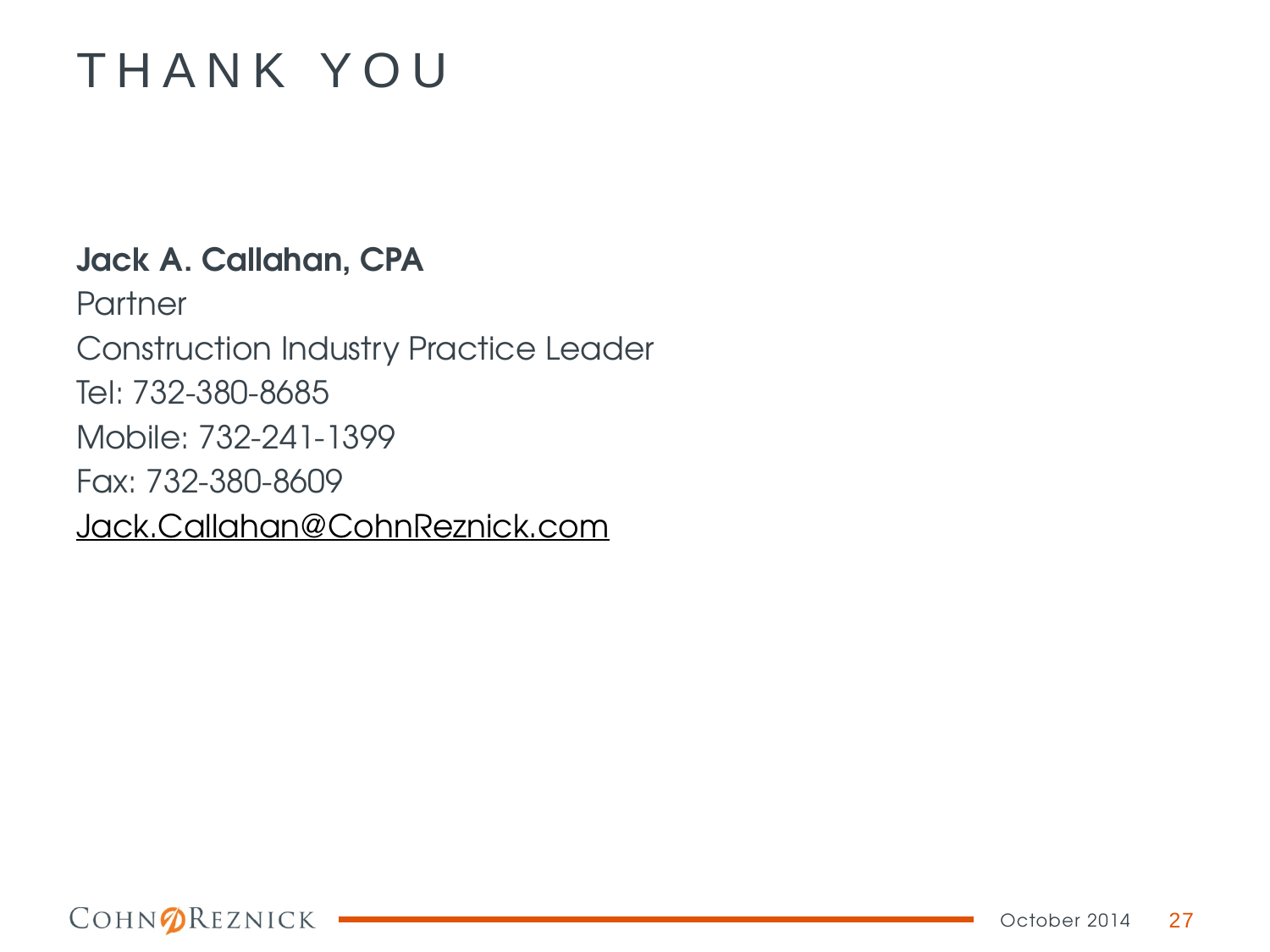

# THANK YOU
Jack A. Callahan, CPA
Partner
Construction Industry Practice Leader
Tel: 732-380-8685
Mobile: 732-241-1399
Fax: 732-380-8609
Jack.Callahan@CohnReznick.com

October 2014
27